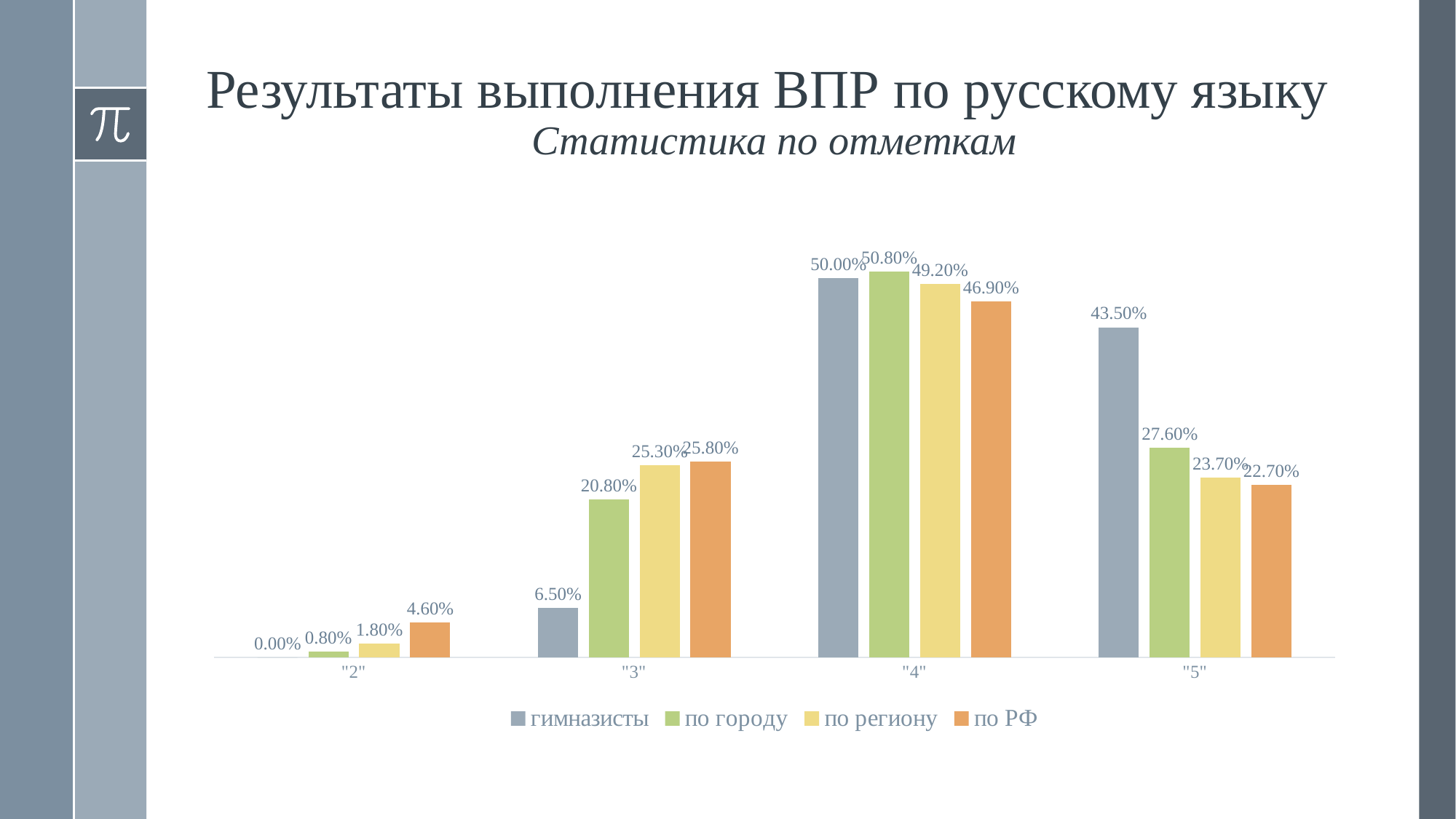

# Результаты выполнения ВПР по русскому языку Статистика по отметкам

### Chart

| Category | гимназисты | по городу | по региону | по РФ |
|---|---|---|---|---|
| "2" | 0.0 | 0.008 | 0.018 | 0.046 |
| "3" | 0.065 | 0.208 | 0.253 | 0.258 |
| "4" | 0.5 | 0.508 | 0.492 | 0.469 |
| "5" | 0.435 | 0.276 | 0.237 | 0.227 |